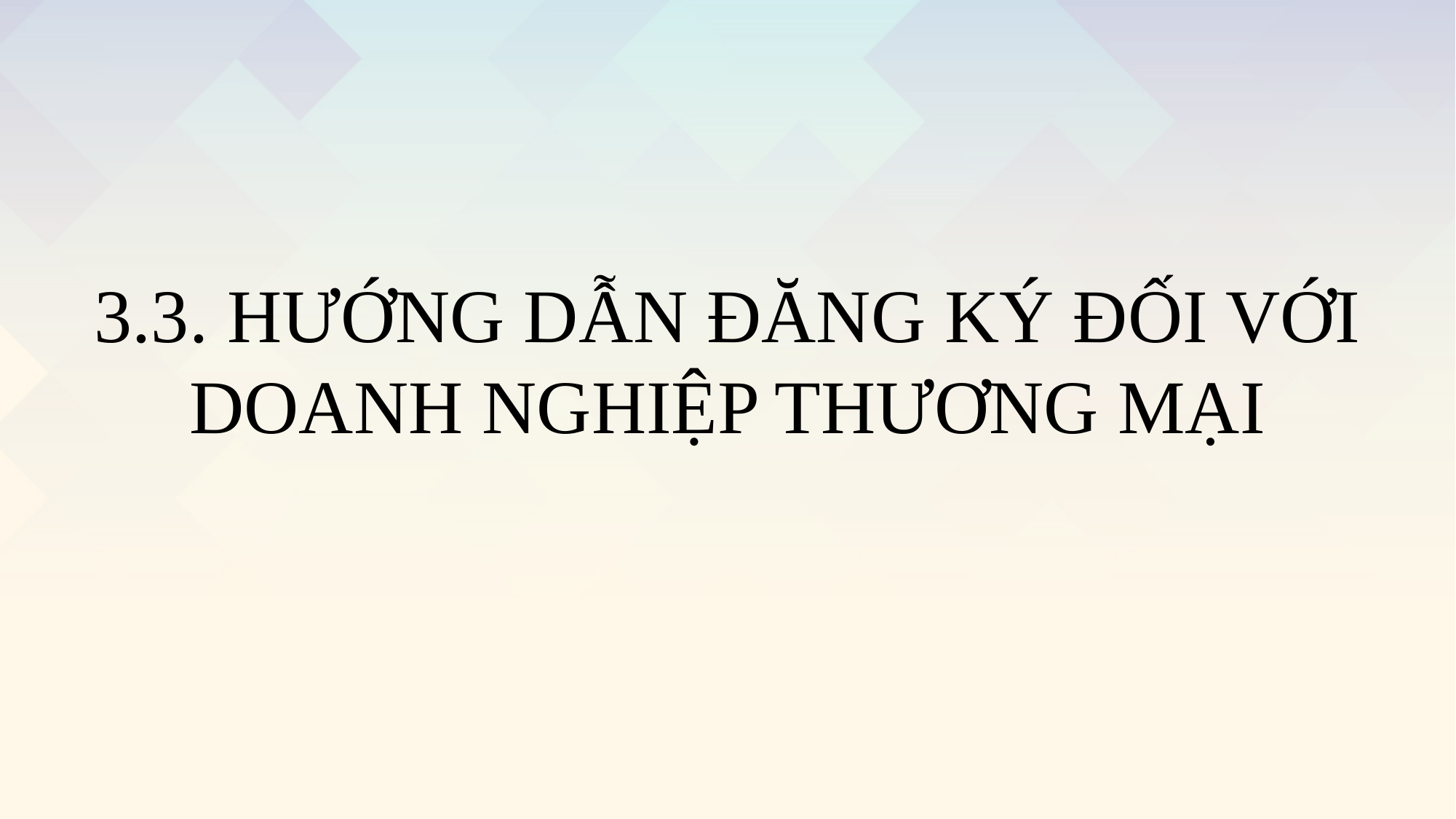

# 3.3. HƯỚNG DẪN ĐĂNG KÝ ĐỐI VỚI DOANH NGHIỆP THƯƠNG MẠI